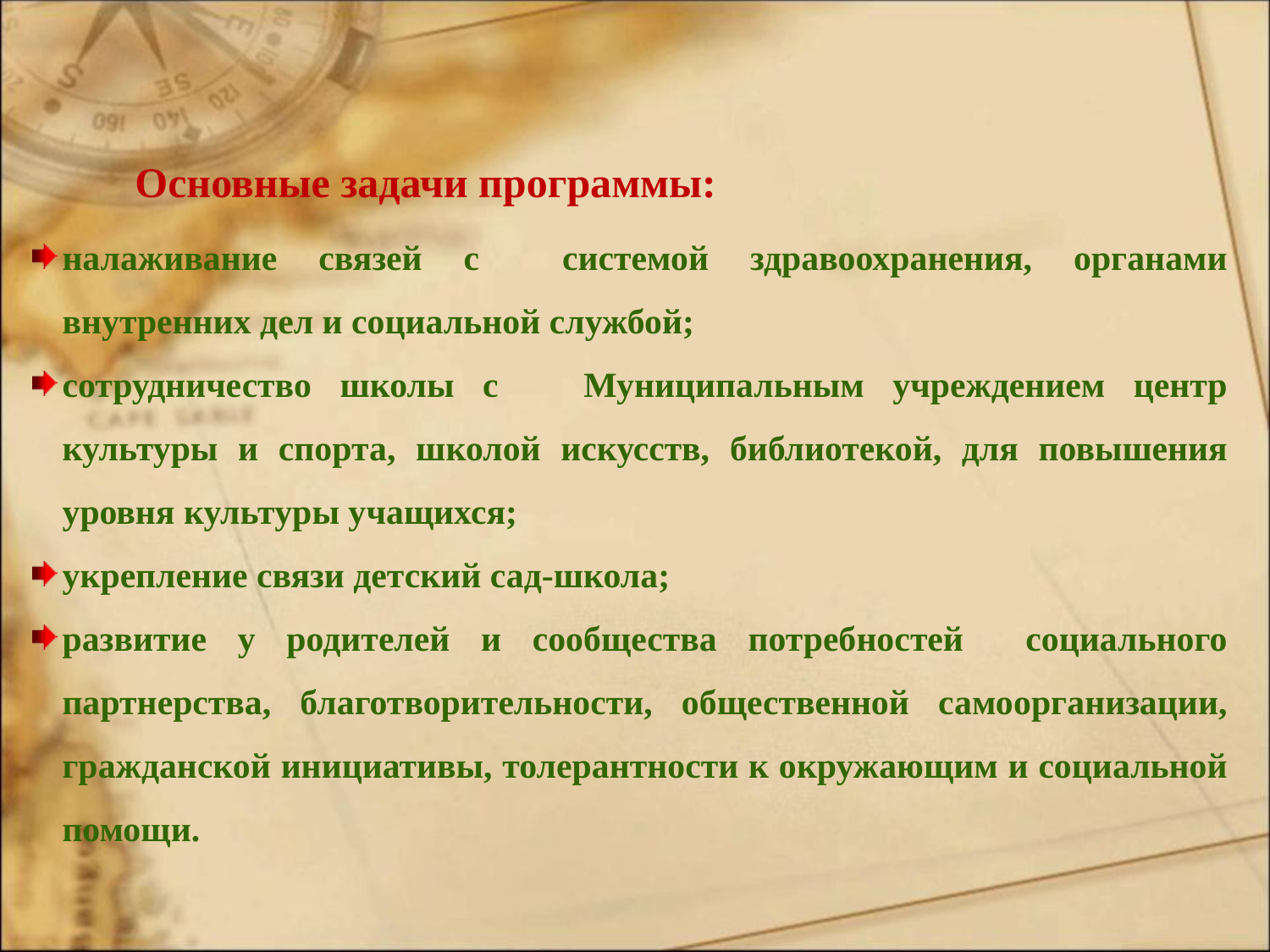

Основные задачи программы:
налаживание связей с  системой здравоохранения, органами внутренних дел и социальной службой;
сотрудничество школы с   Муниципальным учреждением центр культуры и спорта, школой искусств, библиотекой, для повышения уровня культуры учащихся;
укрепление связи детский сад-школа;
развитие у родителей и сообщества потребностей  социального партнерства, благотворительности, общественной самоорганизации, гражданской инициативы, толерантности к окружающим и социальной помощи.